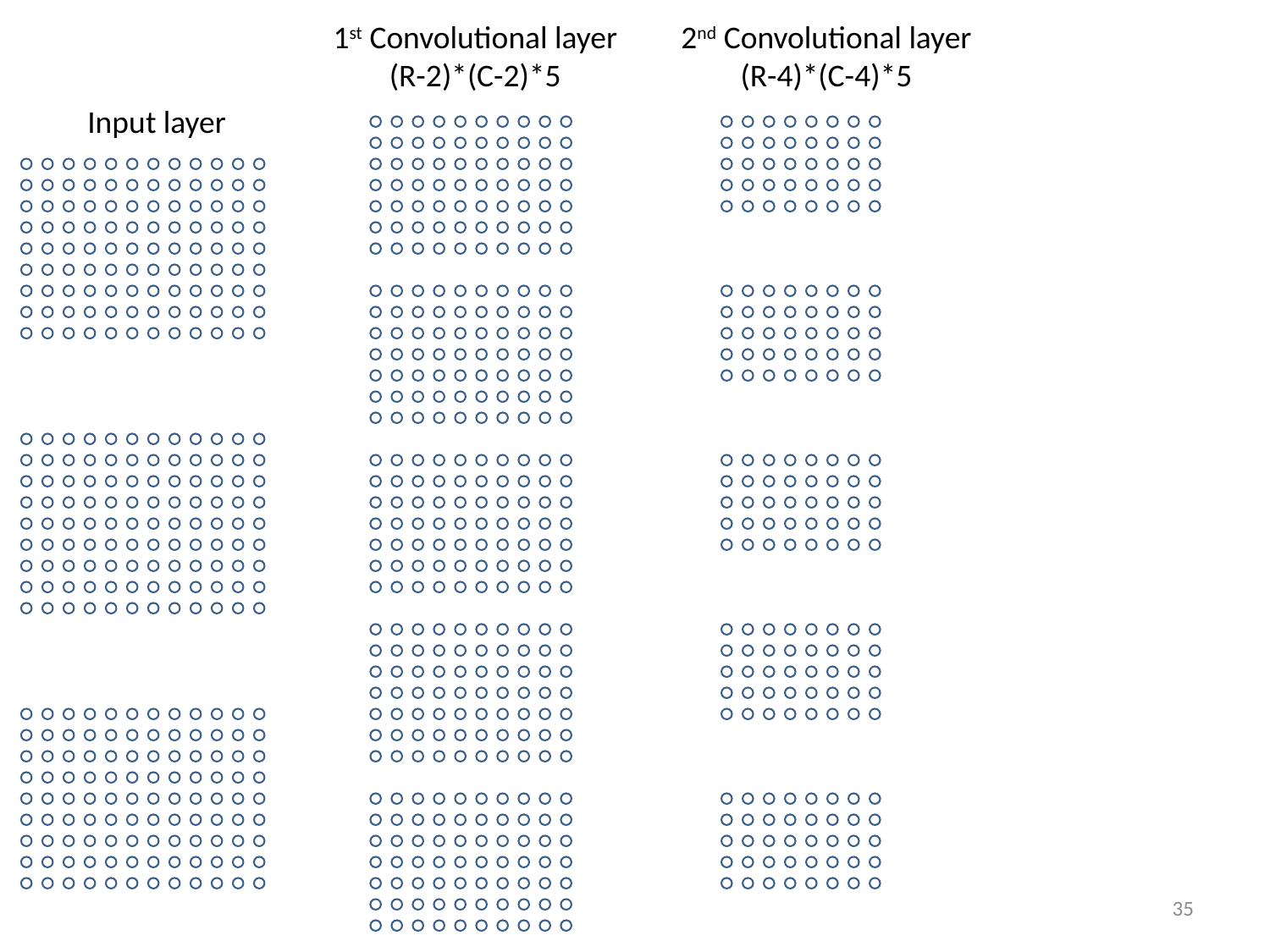

1st Convolutional layer
(R-2)*(C-2)*5
2nd Convolutional layer
(R-4)*(C-4)*5
Input layer

35